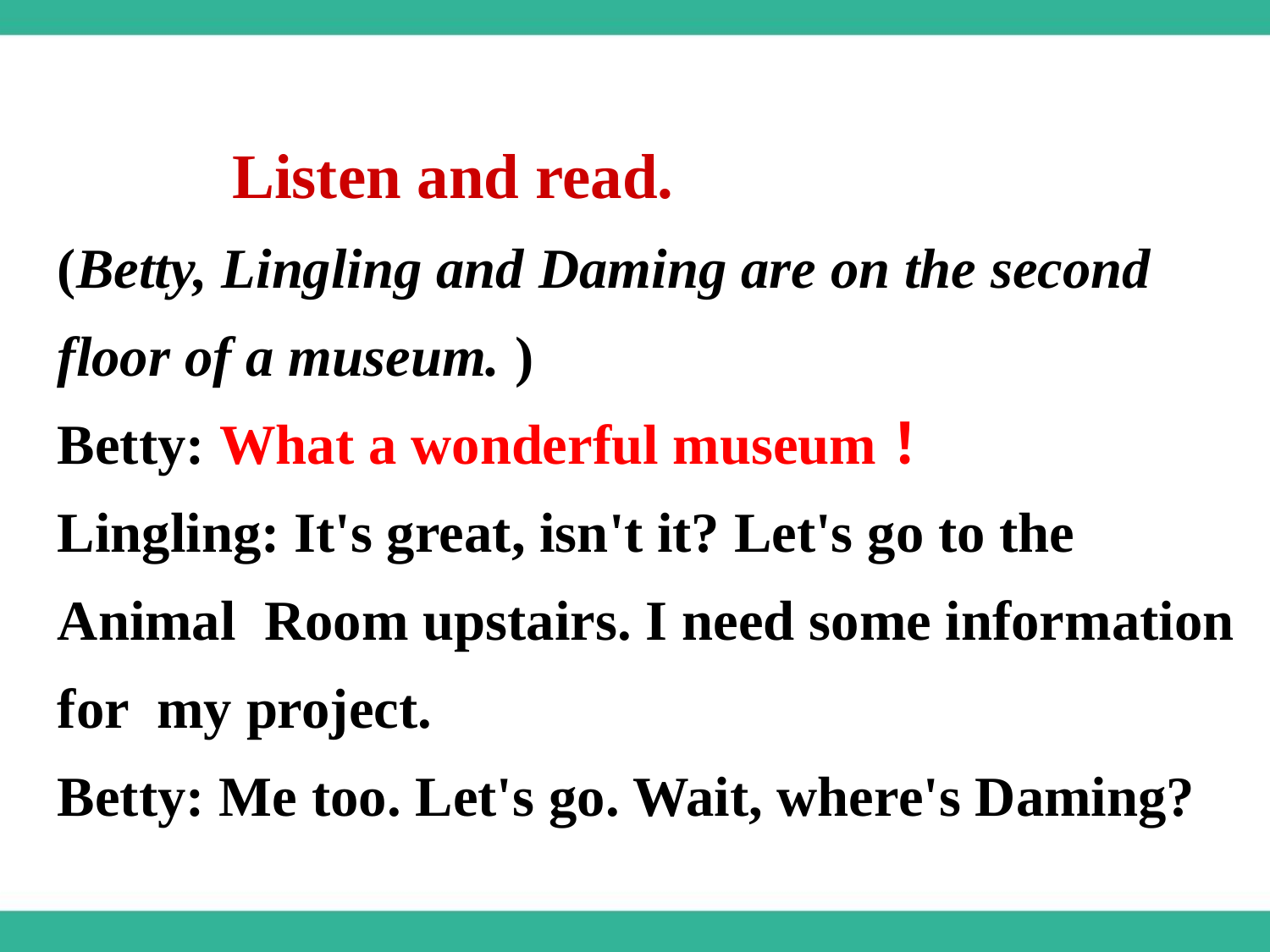

Listen and read.
(Betty, Lingling and Daming are on the second floor of a museum. )
Betty: What a wonderful museum！
Lingling: It's great, isn't it? Let's go to the Animal  Room upstairs. I need some information for  my project.
Betty: Me too. Let's go. Wait, where's Daming?